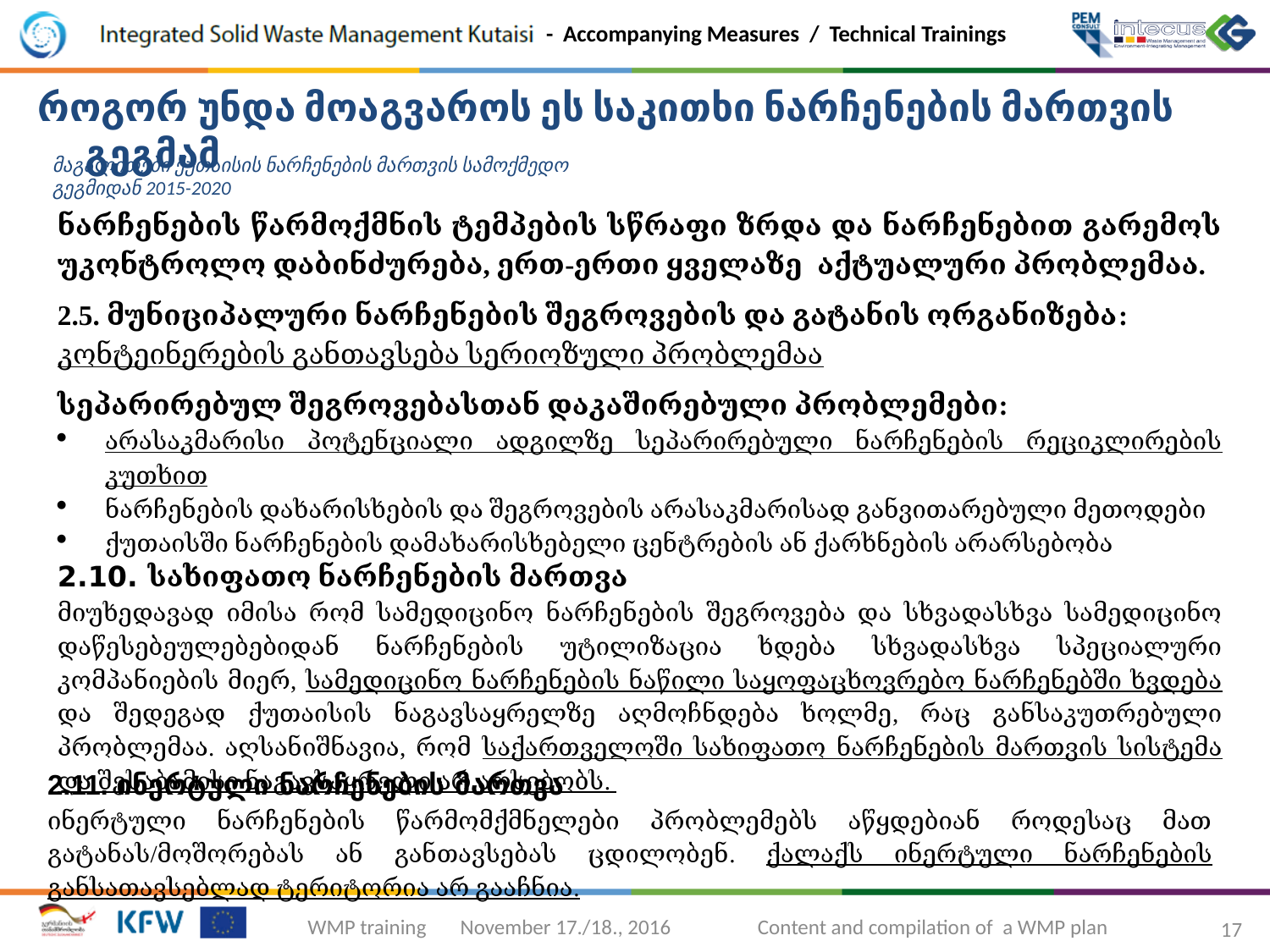

როგორ უნდა მოაგვაროს ეს საკითხი ნარჩენების მართვის გეგმამ
მაგალითები ქუთაისის ნარჩენების მართვის სამოქმედო გეგმიდან 2015-2020
ნარჩენების წარმოქმნის ტემპების სწრაფი ზრდა და ნარჩენებით გარემოს უკონტროლო დაბინძურება, ერთ-ერთი ყველაზე  აქტუალური პრობლემაა.
2.5. მუნიციპალური ნარჩენების შეგროვების და გატანის ორგანიზება:
კონტეინერების განთავსება სერიოზული პრობლემაა
სეპარირებულ შეგროვებასთან დაკაშირებული პრობლემები:
არასაკმარისი პოტენციალი ადგილზე სეპარირებული ნარჩენების რეციკლირების კუთხით
ნარჩენების დახარისხების და შეგროვების არასაკმარისად განვითარებული მეთოდები
ქუთაისში ნარჩენების დამახარისხებელი ცენტრების ან ქარხნების არარსებობა
2.10. სახიფათო ნარჩენების მართვა
მიუხედავად იმისა რომ სამედიცინო ნარჩენების შეგროვება და სხვადასხვა სამედიცინო დაწესებეულებებიდან ნარჩენების უტილიზაცია ხდება სხვადასხვა სპეციალური კომპანიების მიერ, სამედიცინო ნარჩენების ნაწილი საყოფაცხოვრებო ნარჩენებში ხვდება და შედეგად ქუთაისის ნაგავსაყრელზე აღმოჩნდება ხოლმე, რაც განსაკუთრებული პრობლემაა. აღსანიშნავია, რომ საქართველოში სახიფათო ნარჩენების მართვის სისტემა და შესაბამისი ნაგავსაყრელი არ არსებობს.
2.11. ინერტული ნარჩენების მართვა
ინერტული ნარჩენების წარმომქმნელები პრობლემებს აწყდებიან როდესაც მათ გატანას/მოშორებას ან განთავსებას ცდილობენ. ქალაქს ინერტული ნარჩენების განსათავსებლად ტერიტორია არ გააჩნია.